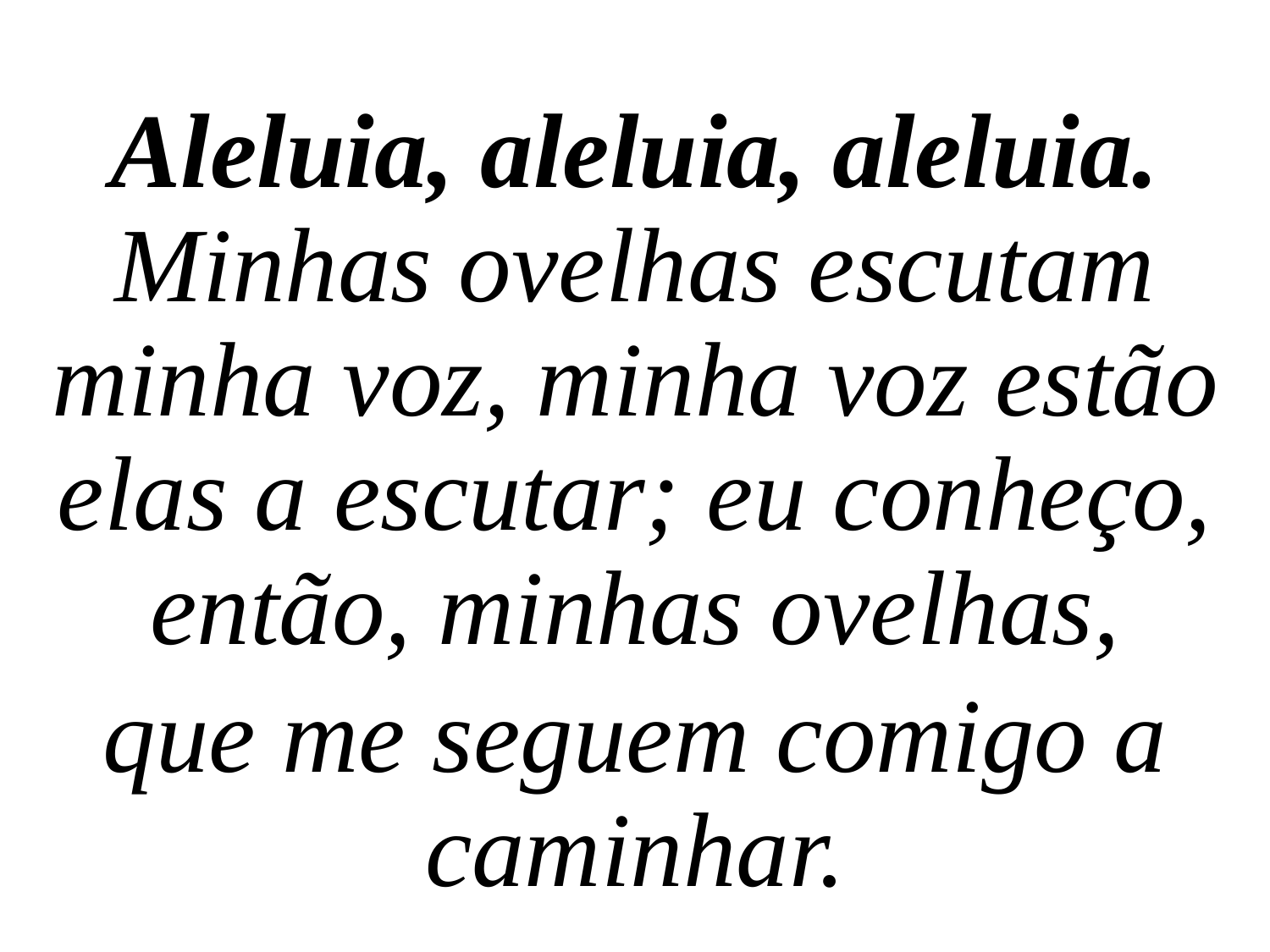

Aleluia, aleluia, aleluia. Minhas ovelhas escutam minha voz, minha voz estão elas a escutar; eu conheço, então, minhas ovelhas,
que me seguem comigo a caminhar.